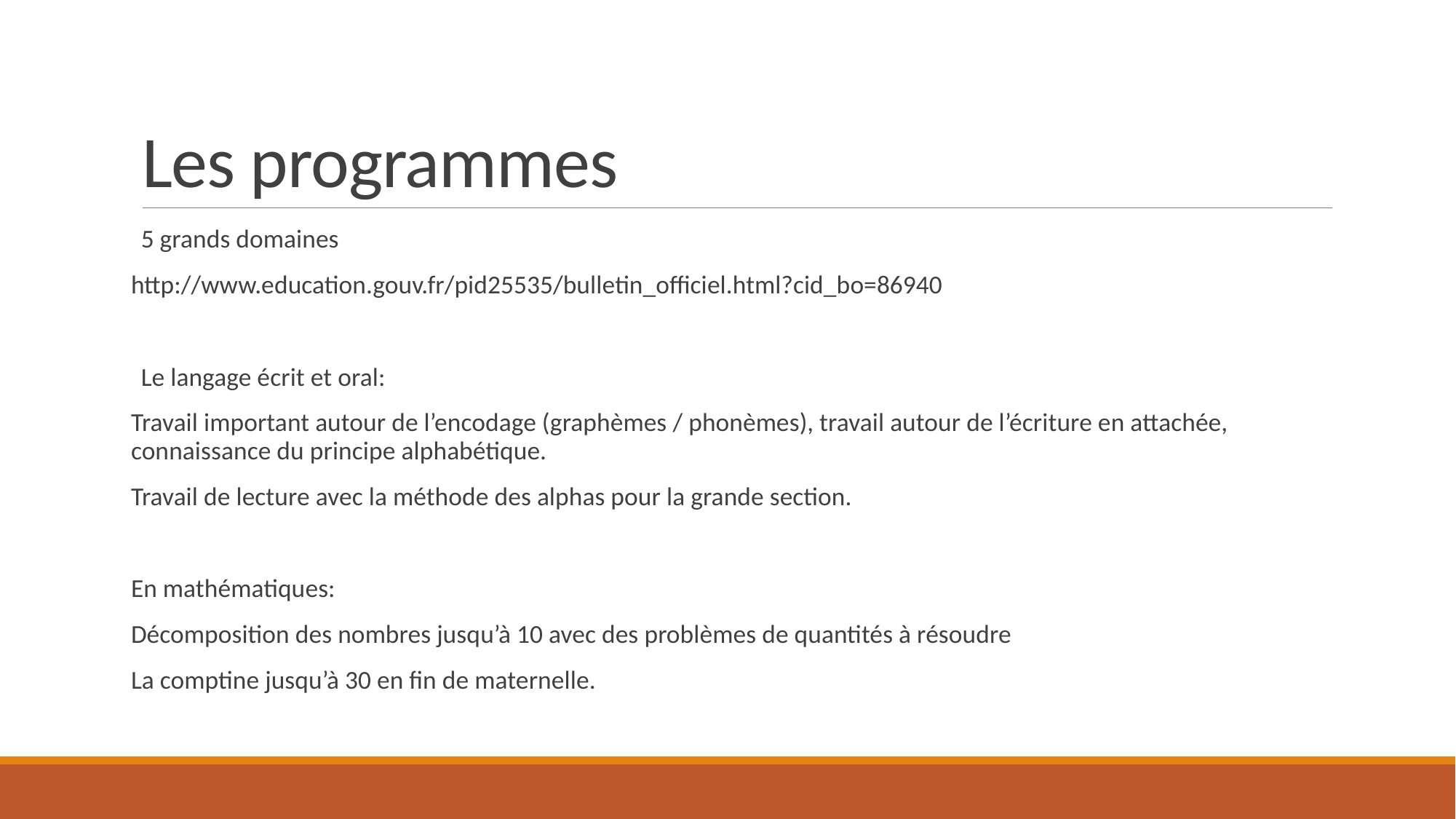

# Les programmes
5 grands domaines
http://www.education.gouv.fr/pid25535/bulletin_officiel.html?cid_bo=86940

Le langage écrit et oral:
Travail important autour de l’encodage (graphèmes / phonèmes), travail autour de l’écriture en attachée, connaissance du principe alphabétique.
Travail de lecture avec la méthode des alphas pour la grande section.

En mathématiques:
Décomposition des nombres jusqu’à 10 avec des problèmes de quantités à résoudre
La comptine jusqu’à 30 en fin de maternelle.